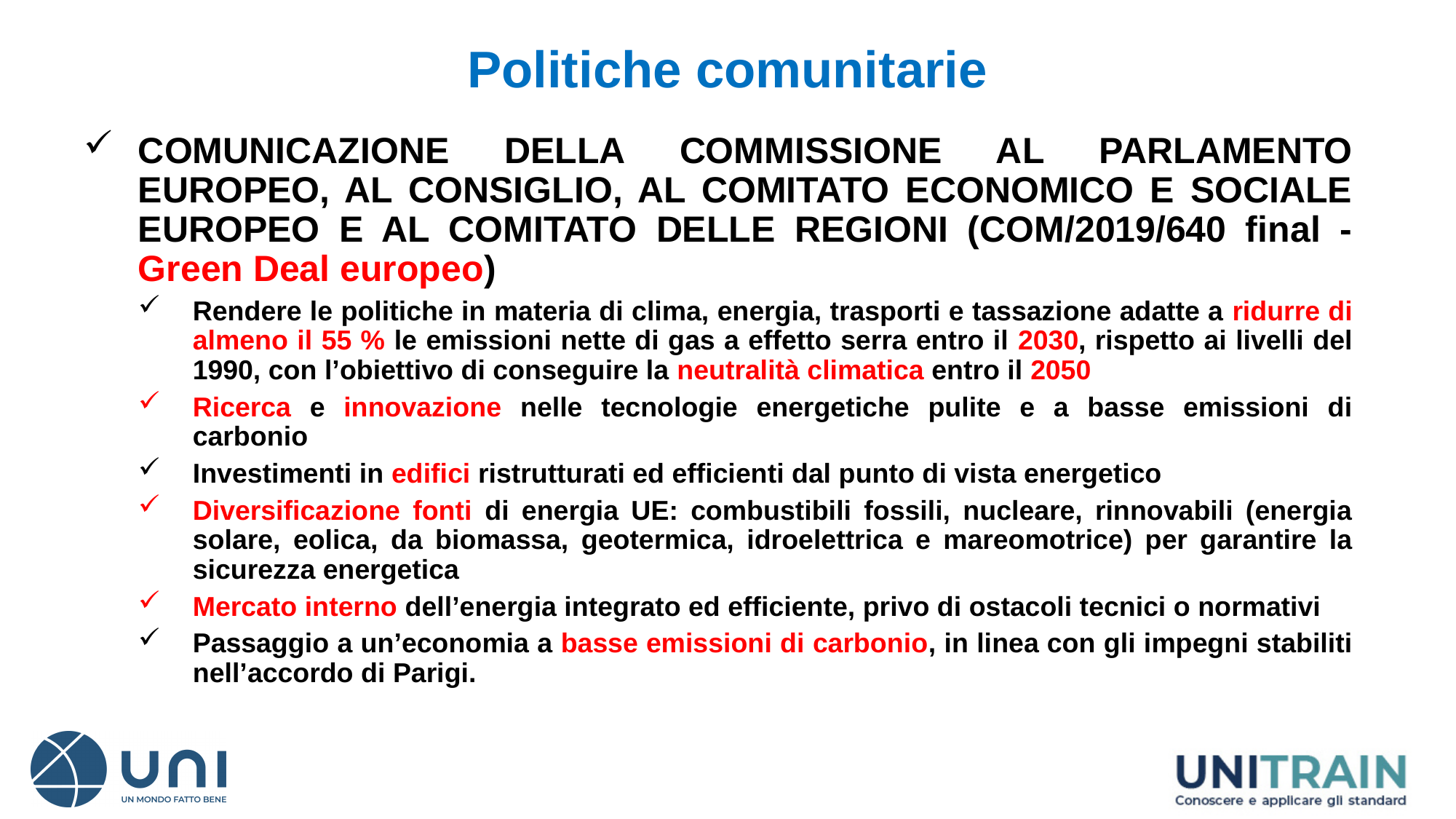

# Politiche comunitarie
COMUNICAZIONE DELLA COMMISSIONE AL PARLAMENTO EUROPEO, AL CONSIGLIO, AL COMITATO ECONOMICO E SOCIALE EUROPEO E AL COMITATO DELLE REGIONI (COM/2019/640 final - Green Deal europeo)
Rendere le politiche in materia di clima, energia, trasporti e tassazione adatte a ridurre di almeno il 55 % le emissioni nette di gas a effetto serra entro il 2030, rispetto ai livelli del 1990, con l’obiettivo di conseguire la neutralità climatica entro il 2050
Ricerca e innovazione nelle tecnologie energetiche pulite e a basse emissioni di carbonio
Investimenti in edifici ristrutturati ed efficienti dal punto di vista energetico
Diversificazione fonti di energia UE: combustibili fossili, nucleare, rinnovabili (energia solare, eolica, da biomassa, geotermica, idroelettrica e mareomotrice) per garantire la sicurezza energetica
Mercato interno dell’energia integrato ed efficiente, privo di ostacoli tecnici o normativi
Passaggio a un’economia a basse emissioni di carbonio, in linea con gli impegni stabiliti nell’accordo di Parigi.